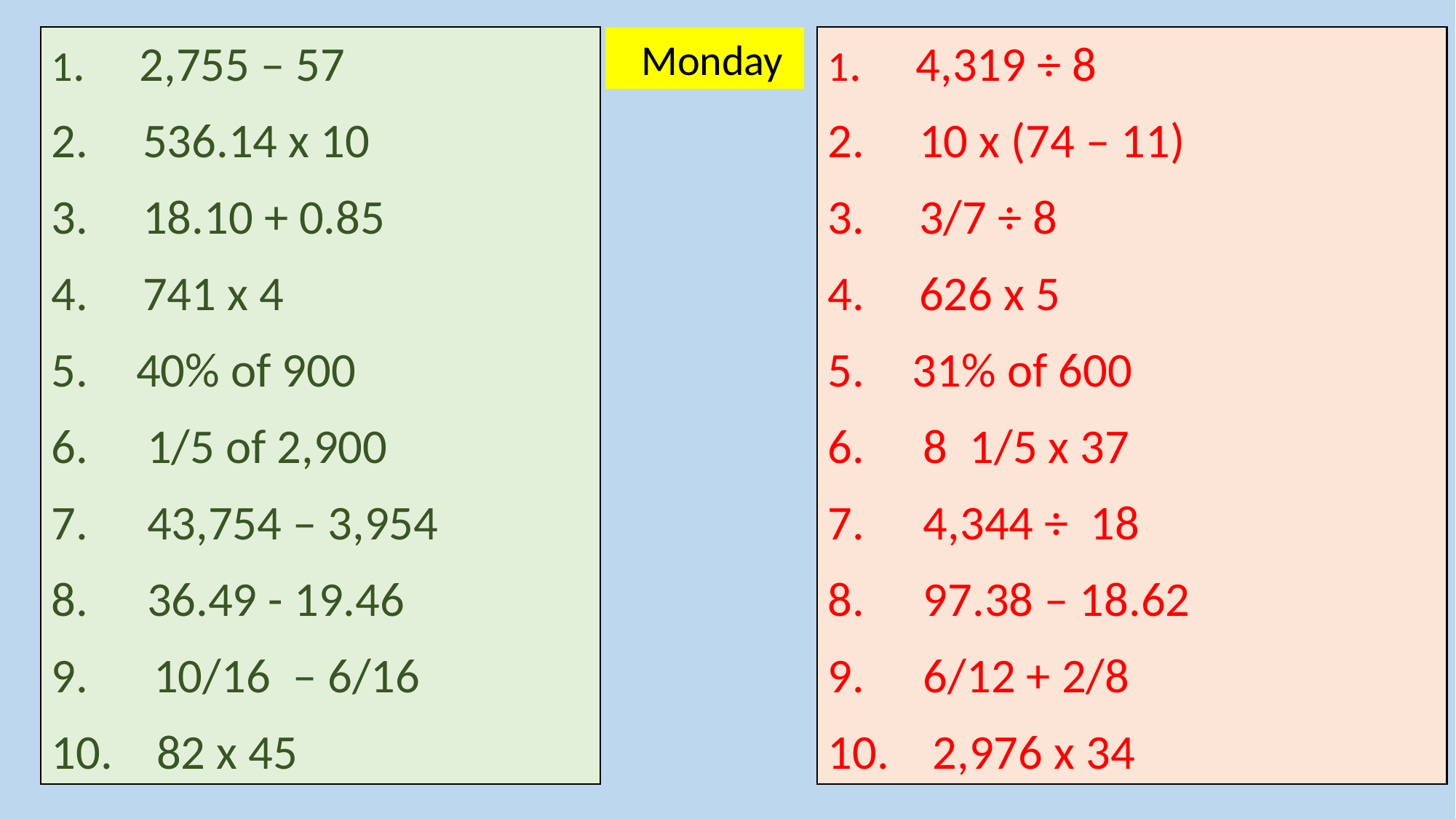

1.     2,755 – 57
2.     536.14 x 10
3.     18.10 + 0.85
4.     741 x 4
    40% of 900
     1/5 of 2,900
     43,754 – 3,954
     36.49 - 19.46
9.      10/16  – 6/16
10.    82 x 45
1.     4,319 ÷ 8
2.     10 x (74 – 11)
3.     3/7 ÷ 8
4.     626 x 5
    31% of 600
     8  1/5 x 37
     4,344 ÷  18
     97.38 – 18.62
     6/12 + 2/8
    2,976 x 34
   Monday